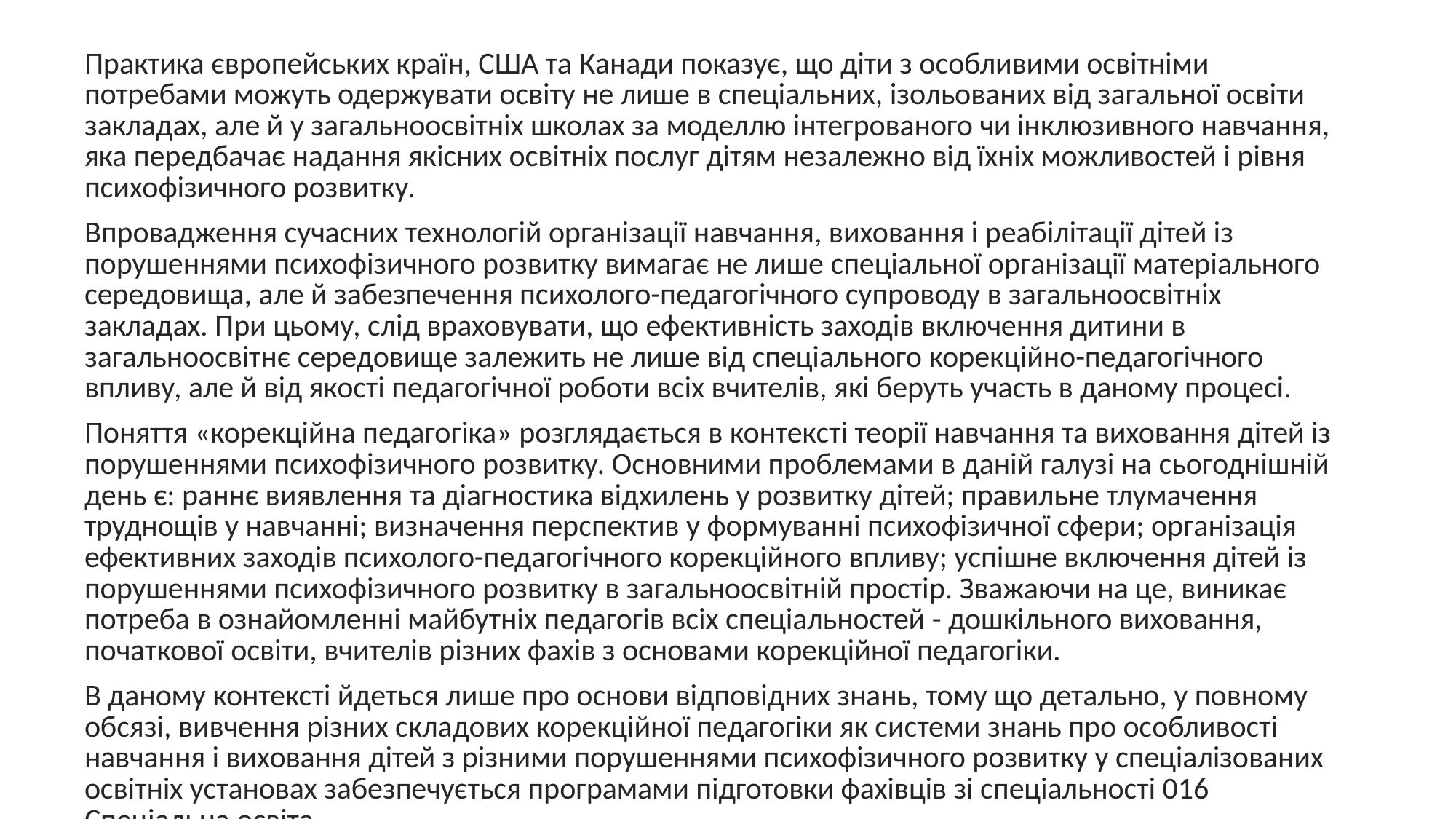

Практика європейських країн, США та Канади показує, що діти з особливими освітніми потребами можуть одержувати освіту не лише в спеціальних, ізольованих від загальної освіти закладах, але й у загальноосвітніх школах за моделлю інтегрованого чи інклюзивного навчання, яка передбачає надання якісних освітніх послуг дітям незалежно від їхніх можливостей і рівня психофізичного розвитку.
Впровадження сучасних технологій організації навчання, виховання і реабілітації дітей із порушеннями психофізичного розвитку вимагає не лише спеціальної організації матеріального середовища, але й забезпечення психолого-педагогічного супроводу в загальноосвітніх закладах. При цьому, слід враховувати, що ефективність заходів включення дитини в загальноосвітнє середовище залежить не лише від спеціального корекційно-педагогічного впливу, але й від якості педагогічної роботи всіх вчителів, які беруть участь в даному процесі.
Поняття «корекційна педагогіка» розглядається в контексті теорії навчання та виховання дітей із порушеннями психофізичного розвитку. Основними проблемами в даній галузі на сьогоднішній день є: раннє виявлення та діагностика відхилень у розвитку дітей; правильне тлумачення труднощів у навчанні; визначення перспектив у формуванні психофізичної сфери; організація ефективних заходів психолого-педагогічного корекційного впливу; успішне включення дітей із порушеннями психофізичного розвитку в загальноосвітній простір. Зважаючи на це, виникає потреба в ознайомленні майбутніх педагогів всіх спеціальностей - дошкільного виховання, початкової освіти, вчителів різних фахів з основами корекційної педагогіки.
В даному контексті йдеться лише про основи відповідних знань, тому що детально, у повному обсязі, вивчення різних складових корекційної педагогіки як системи знань про особливості навчання і виховання дітей з різними порушеннями психофізичного розвитку у спеціалізованих освітніх установах забезпечується програмами підготовки фахівців зі спеціальності 016 Спеціальна освіта.